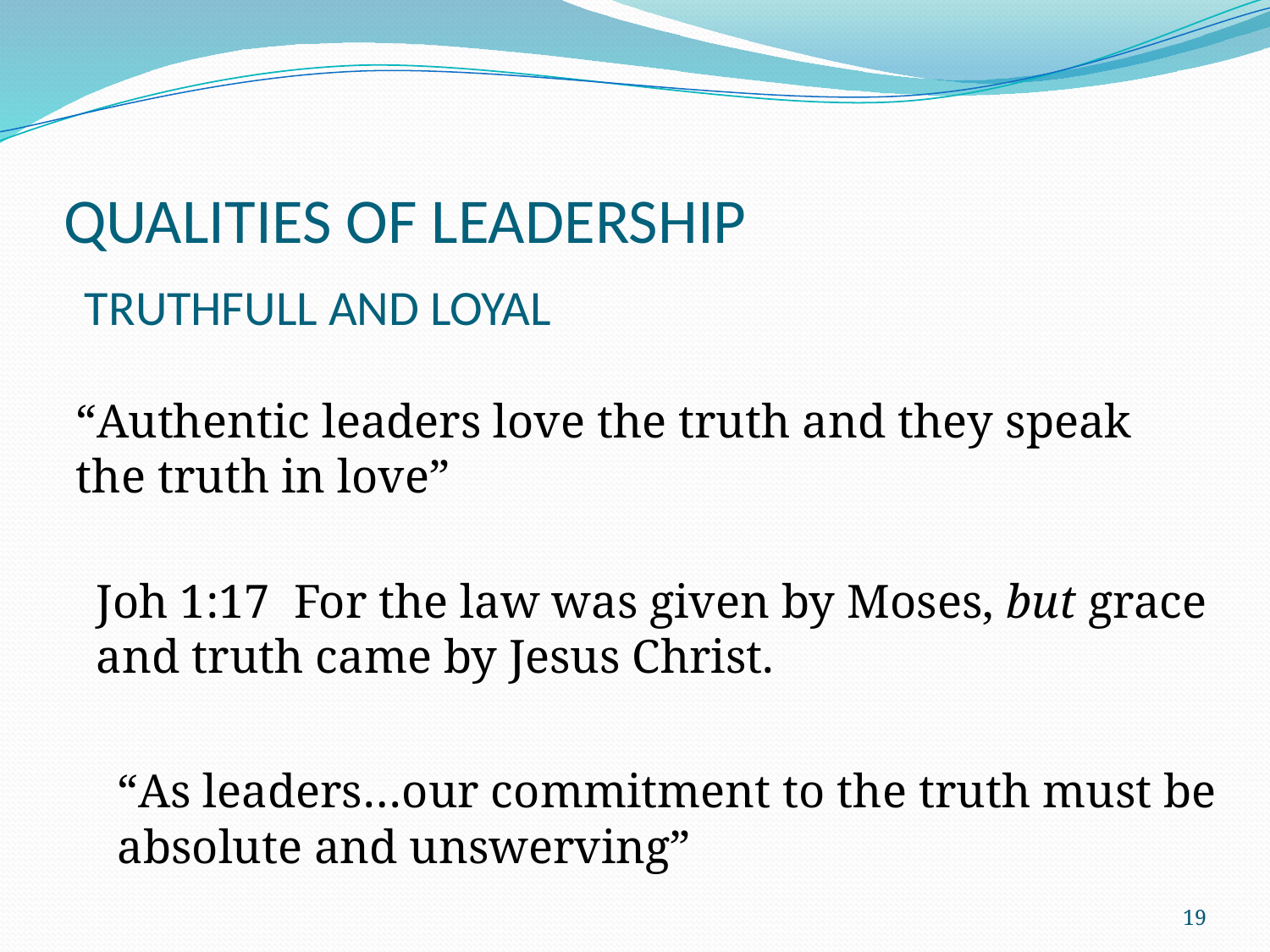

# QUALITIES OF LEADERSHIP
TRUTHFULL AND LOYAL
“Authentic leaders love the truth and they speak the truth in love”
Joh 1:17  For the law was given by Moses, but grace and truth came by Jesus Christ.

“As leaders…our commitment to the truth must be absolute and unswerving”

19